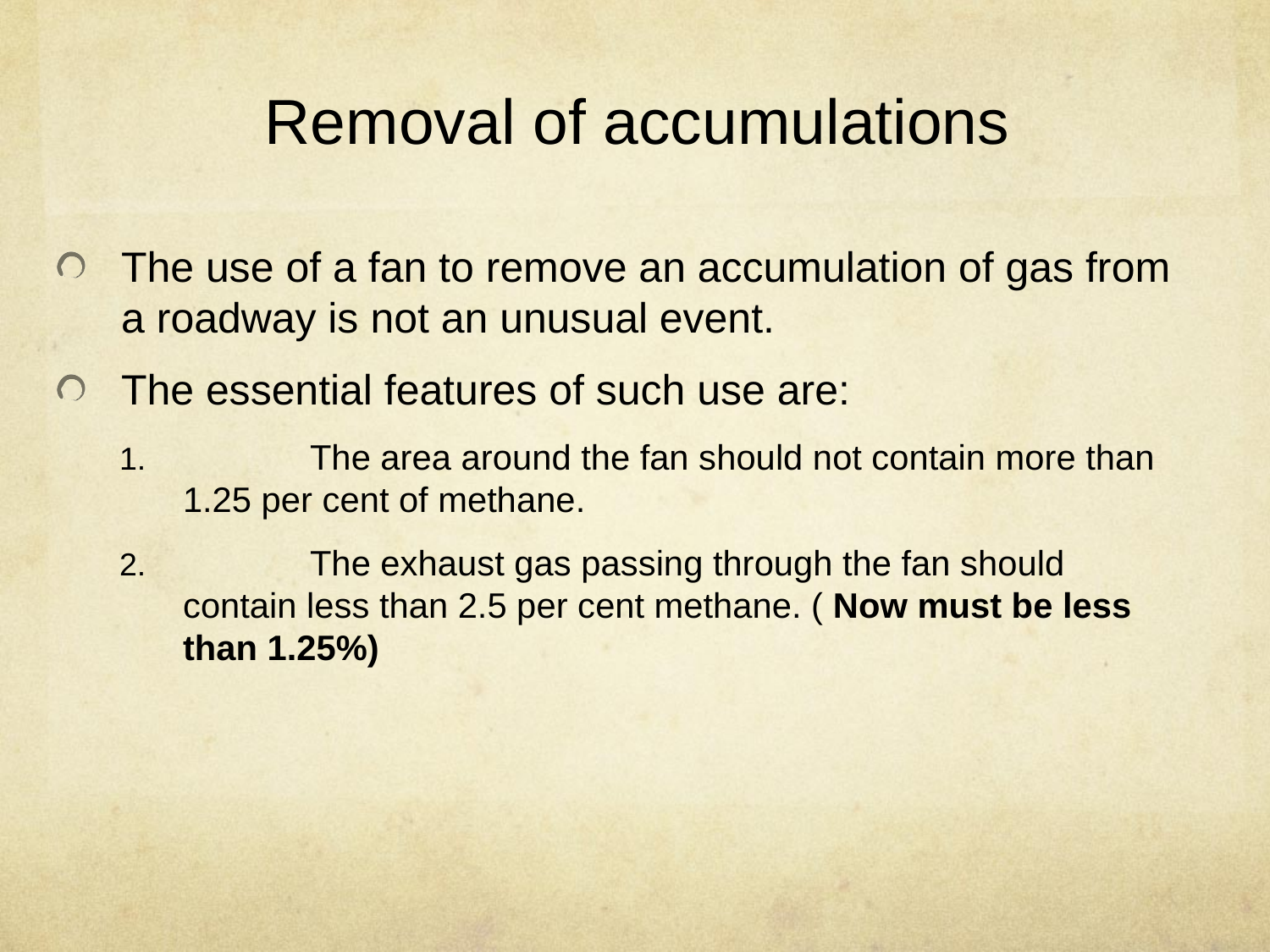

# Removal of accumulations

The use of a fan to remove an accumulation of gas from a roadway is not an unusual event.
The essential features of such use are:
	The area around the fan should not contain more than 1.25 per cent of methane.
	The exhaust gas passing through the fan should contain less than 2.5 per cent methane. ( Now must be less than 1.25%)